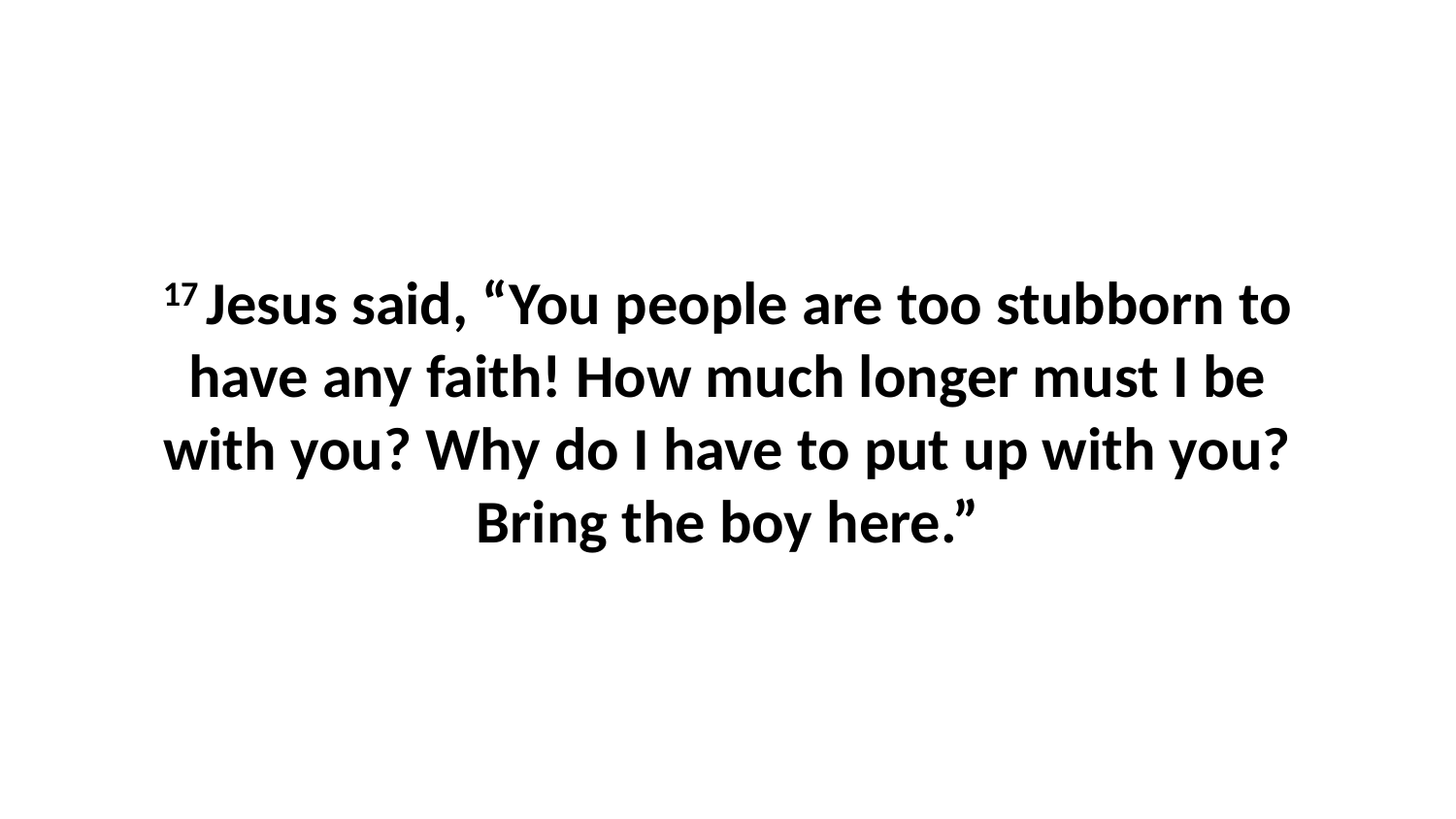

17 Jesus said, “You people are too stubborn to have any faith! How much longer must I be with you? Why do I have to put up with you? Bring the boy here.”